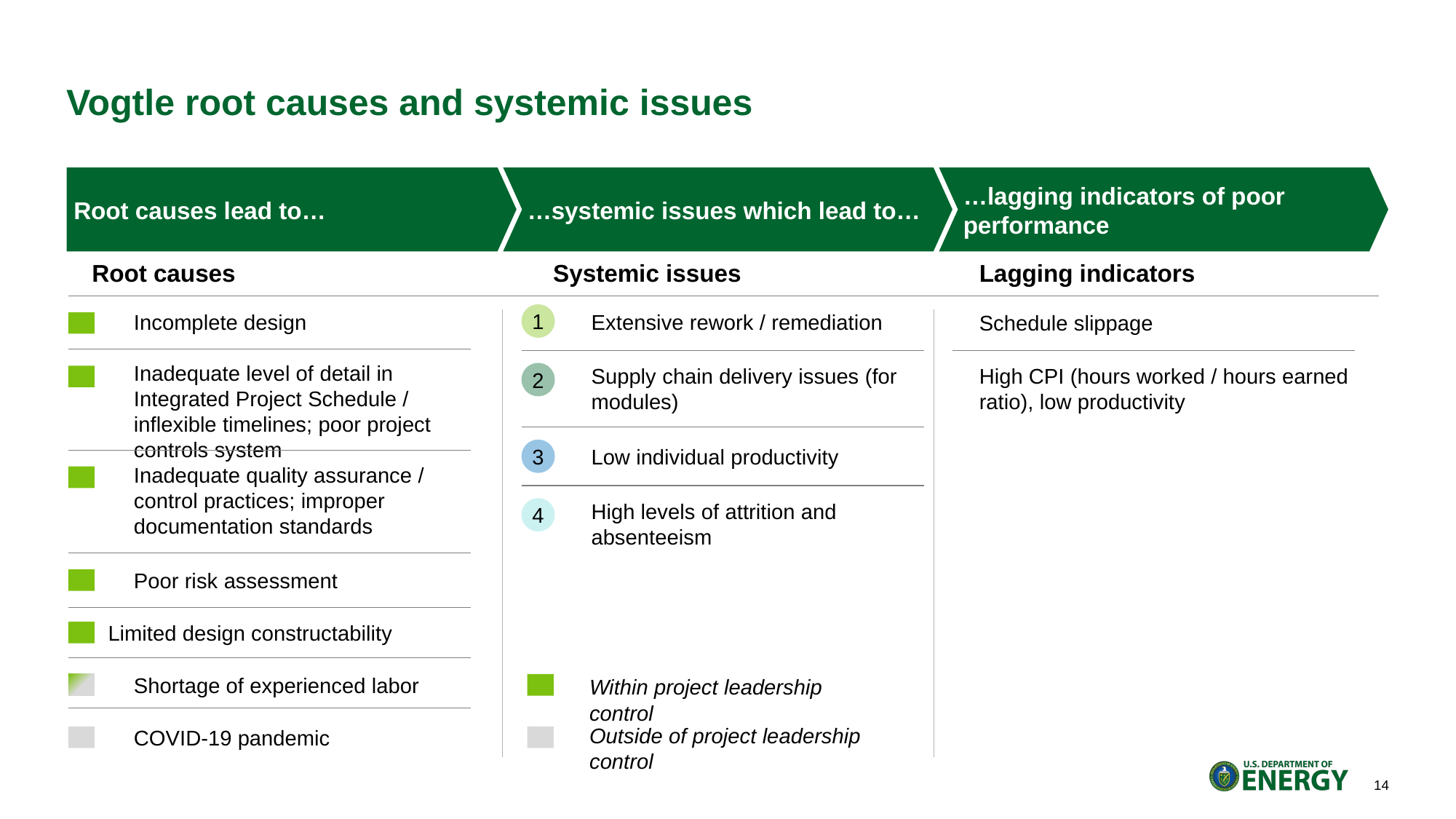

# Vogtle root causes and systemic issues

Root causes lead to…
…systemic issues which lead to…
…lagging indicators of poor performance
Root causes
Systemic issues
Lagging indicators
1
Incomplete design
Extensive rework / remediation
Schedule slippage

Inadequate level of detail in Integrated Project Schedule / inflexible timelines; poor project controls system
High CPI (hours worked / hours earned ratio), low productivity
2
Supply chain delivery issues (for modules)

3
Low individual productivity
Inadequate quality assurance / control practices; improper documentation standards

4
High levels of attrition and absenteeism
Poor risk assessment

Limited design constructability

Shortage of experienced labor

Within project leadership control
Outside of project leadership control
COVID-19 pandemic